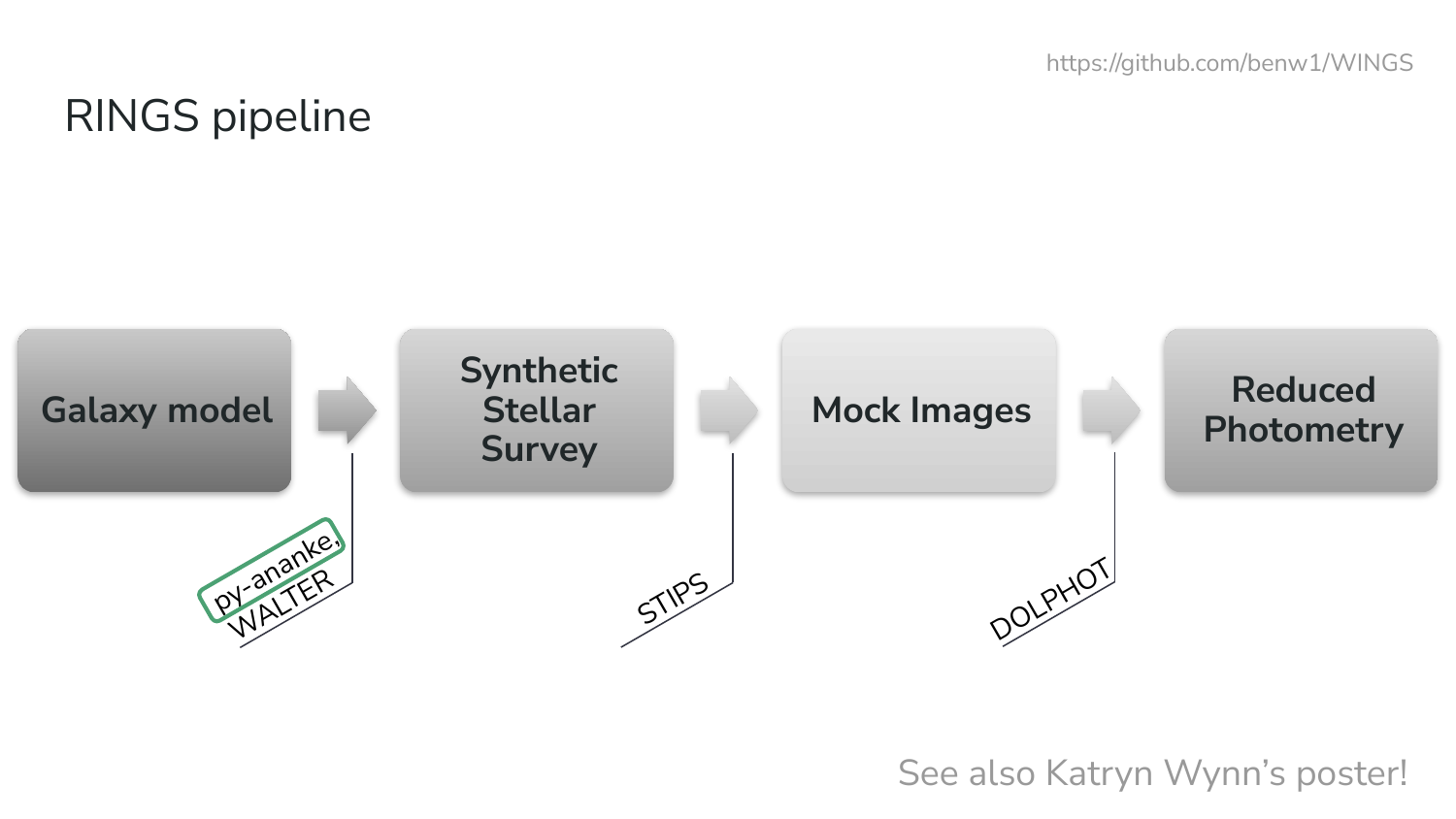

https://github.com/benw1/WINGS
# RINGS pipeline
Galaxy model

Synthetic Stellar Survey

Mock Images

Reduced Photometry

DOLPHOT

STIPS
py-ananke,
WALTER

See also Katryn Wynn’s poster!